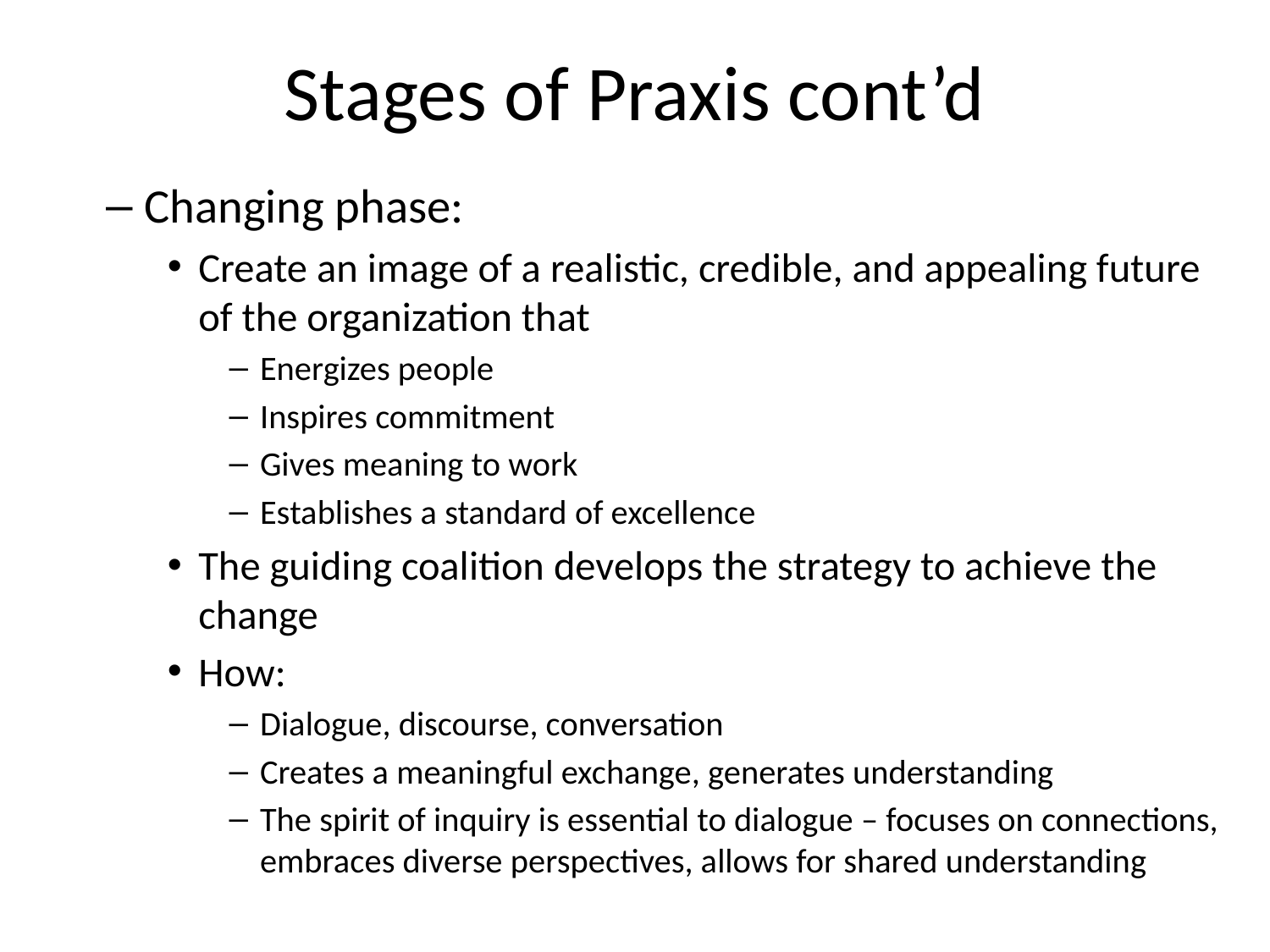

# Stages of Praxis cont’d
Changing phase:
Create an image of a realistic, credible, and appealing future of the organization that
Energizes people
Inspires commitment
Gives meaning to work
Establishes a standard of excellence
The guiding coalition develops the strategy to achieve the change
How:
Dialogue, discourse, conversation
Creates a meaningful exchange, generates understanding
The spirit of inquiry is essential to dialogue – focuses on connections, embraces diverse perspectives, allows for shared understanding